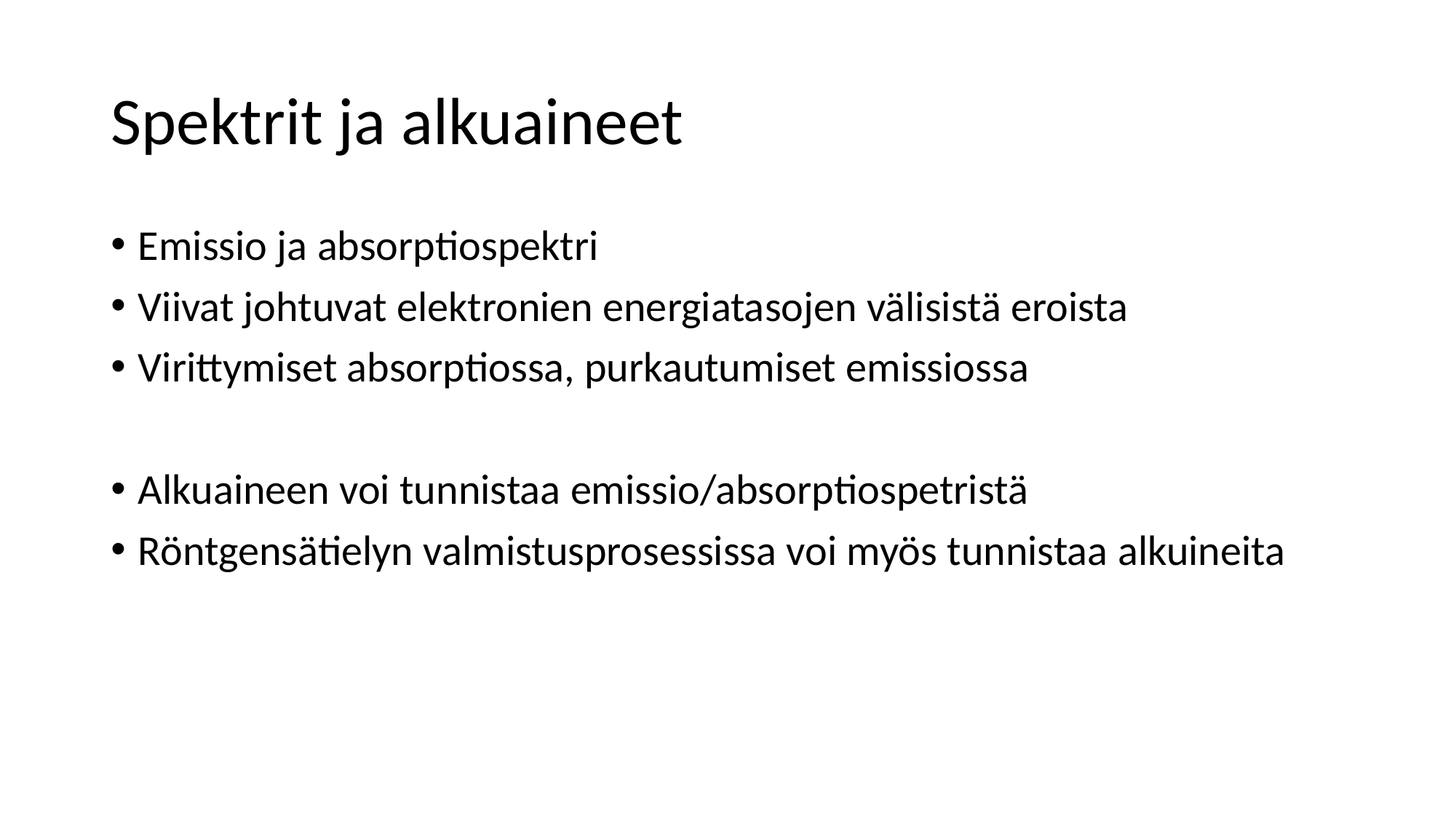

# Spektrit ja alkuaineet
Emissio ja absorptiospektri
Viivat johtuvat elektronien energiatasojen välisistä eroista
Virittymiset absorptiossa, purkautumiset emissiossa

Alkuaineen voi tunnistaa emissio/absorptiospetristä
Röntgensätielyn valmistusprosessissa voi myös tunnistaa alkuineita